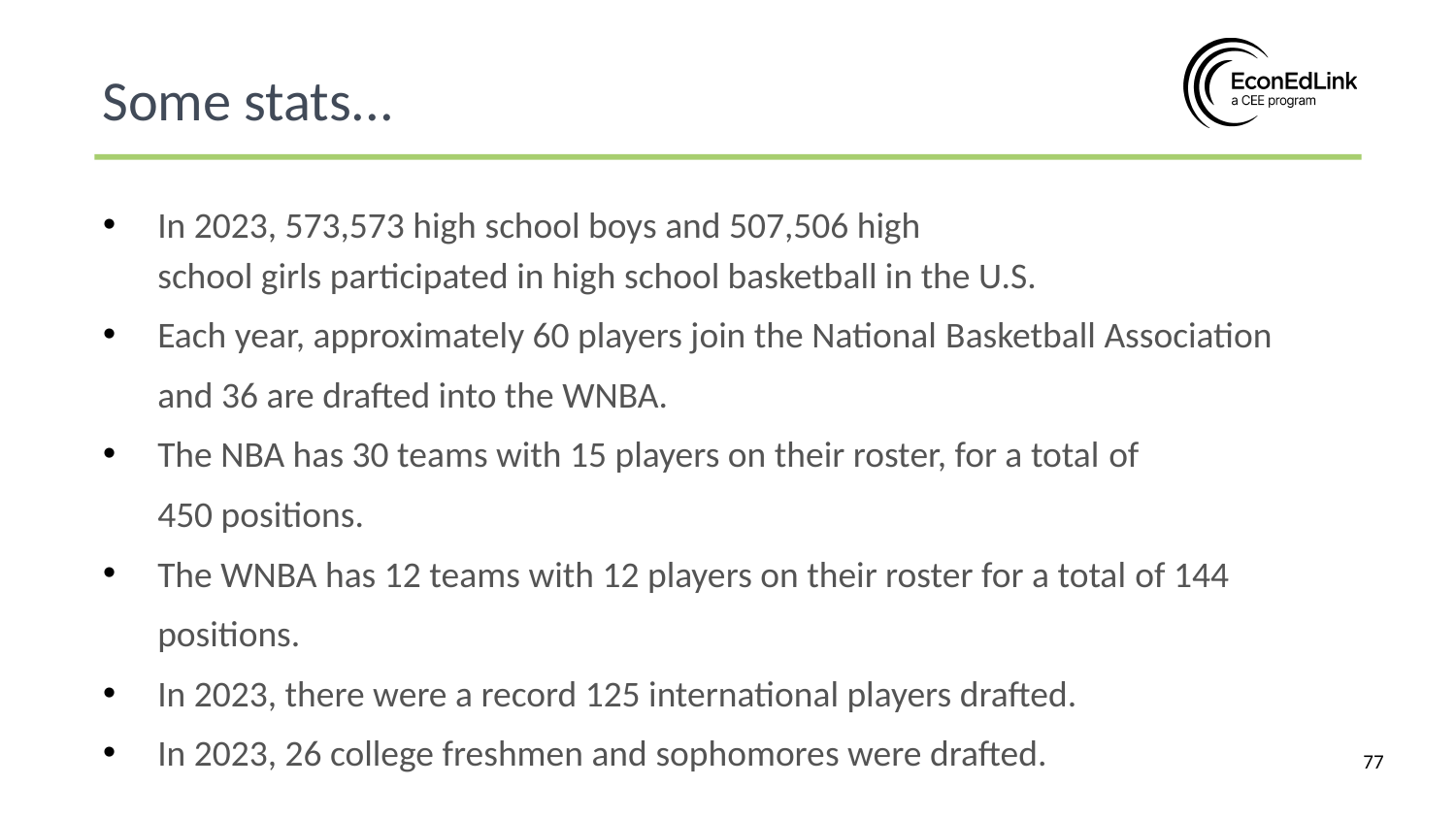

Some stats...
In 2023, 573,573 high school boys and 507,506 high school girls participated in high school basketball in the U.S.
Each year, approximately 60 players join the National Basketball Association and 36 are drafted into the WNBA.
The NBA has 30 teams with 15 players on their roster, for a total of 450 positions.
The WNBA has 12 teams with 12 players on their roster for a total of 144 positions.
In 2023, there were a record 125 international players drafted.
In 2023, 26 college freshmen and sophomores were drafted.
77